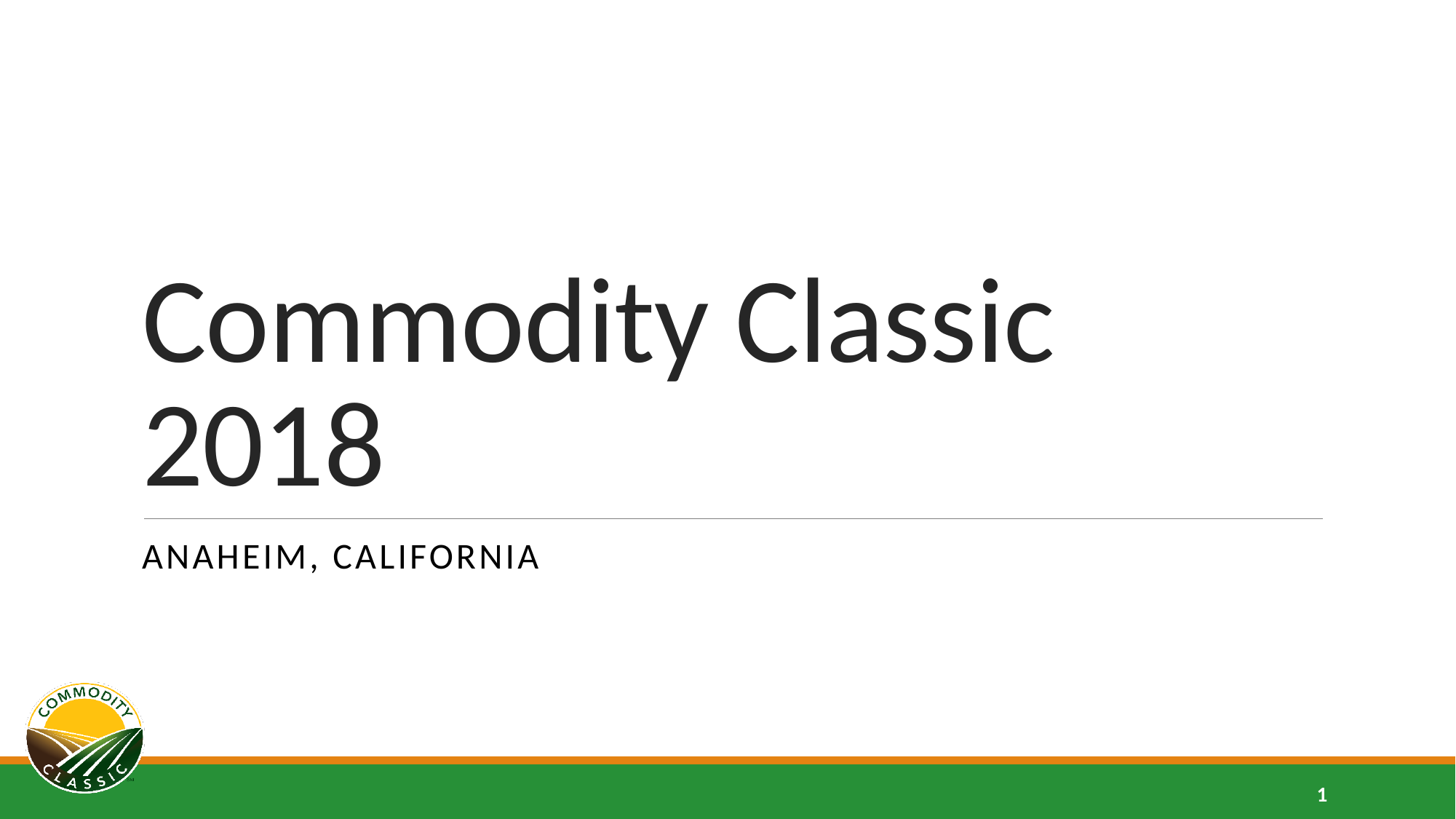

# Commodity Classic 2018
ANAHEIM, CALIFORNIA
1